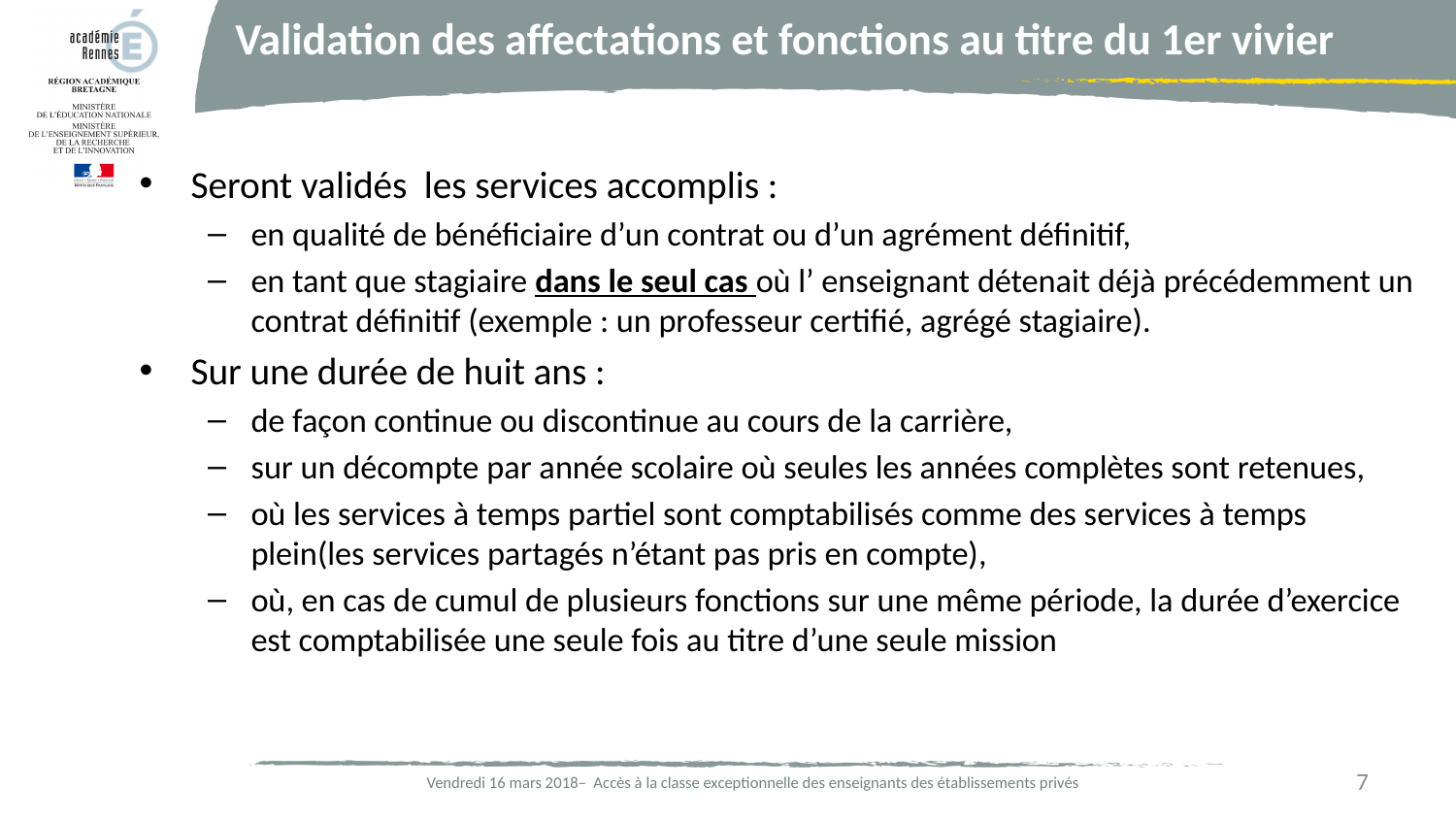

Validation des affectations et fonctions au titre du 1er vivier
Seront validés  les services accomplis :
en qualité de bénéficiaire d’un contrat ou d’un agrément définitif,
en tant que stagiaire dans le seul cas où l’ enseignant détenait déjà précédemment un contrat définitif (exemple : un professeur certifié, agrégé stagiaire).
Sur une durée de huit ans :
de façon continue ou discontinue au cours de la carrière,
sur un décompte par année scolaire où seules les années complètes sont retenues,
où les services à temps partiel sont comptabilisés comme des services à temps plein(les services partagés n’étant pas pris en compte),
où, en cas de cumul de plusieurs fonctions sur une même période, la durée d’exercice  est comptabilisée une seule fois au titre d’une seule mission

7